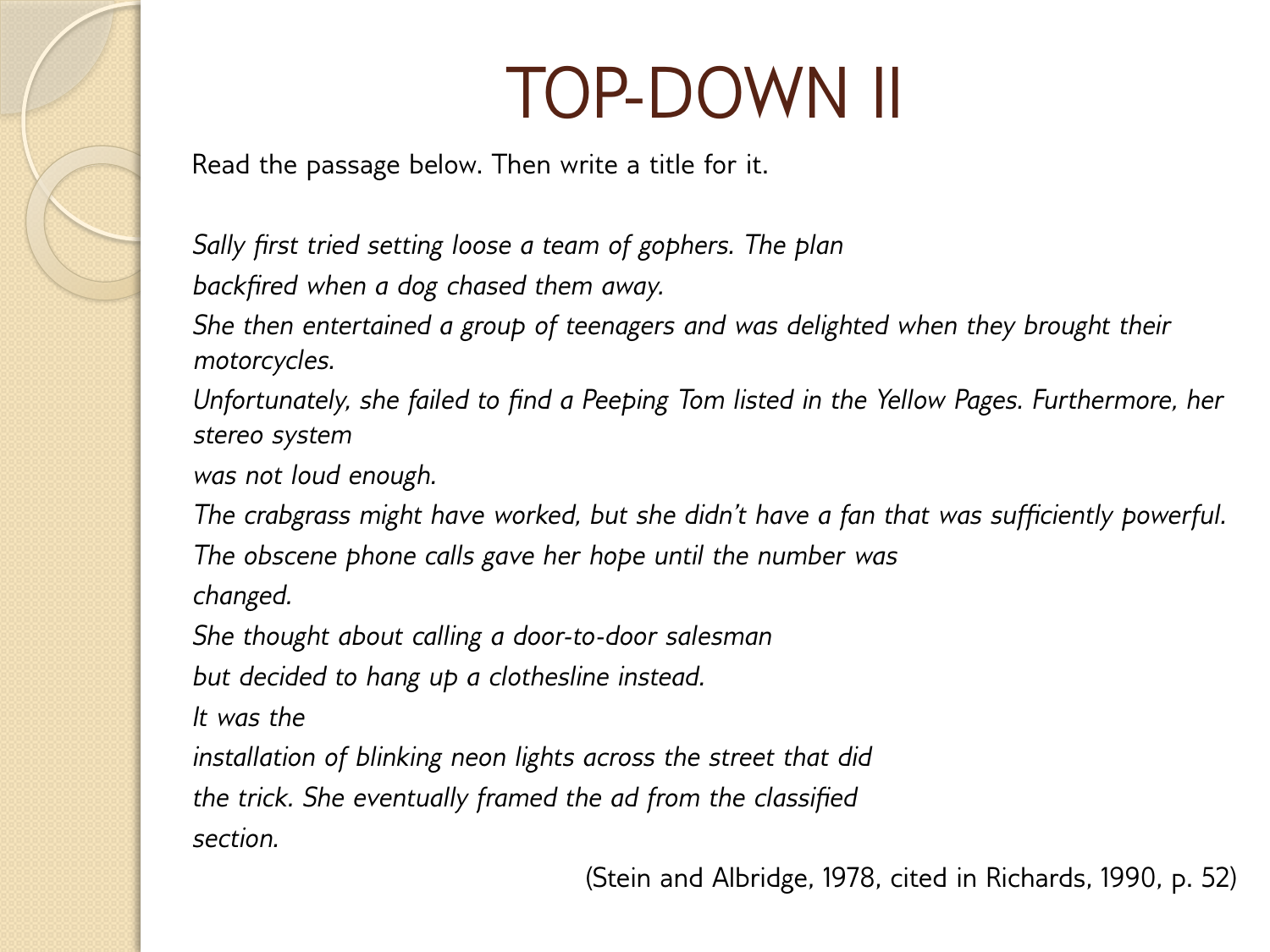

# TOP-DOWN II
Read the passage below. Then write a title for it.

Sally first tried setting loose a team of gophers. The plan
backfired when a dog chased them away.
She then entertained a group of teenagers and was delighted when they brought their motorcycles.
Unfortunately, she failed to find a Peeping Tom listed in the Yellow Pages. Furthermore, her stereo system
was not loud enough.
The crabgrass might have worked, but she didn’t have a fan that was sufficiently powerful.
The obscene phone calls gave her hope until the number was
changed.
She thought about calling a door-to-door salesman
but decided to hang up a clothesline instead.
It was the
installation of blinking neon lights across the street that did
the trick. She eventually framed the ad from the classified
section.
(Stein and Albridge, 1978, cited in Richards, 1990, p. 52)